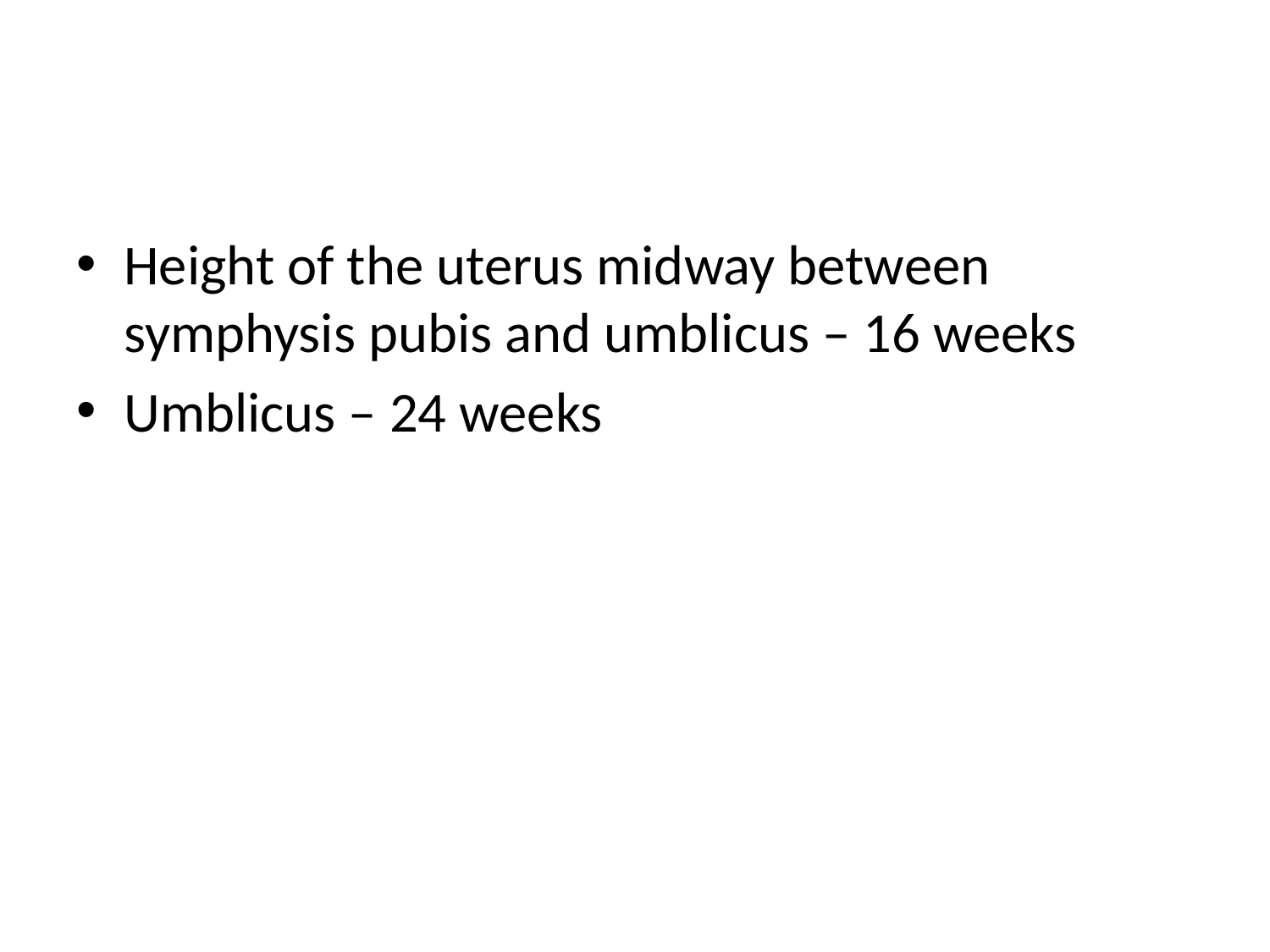

#
Height of the uterus midway between symphysis pubis and umblicus – 16 weeks
Umblicus – 24 weeks